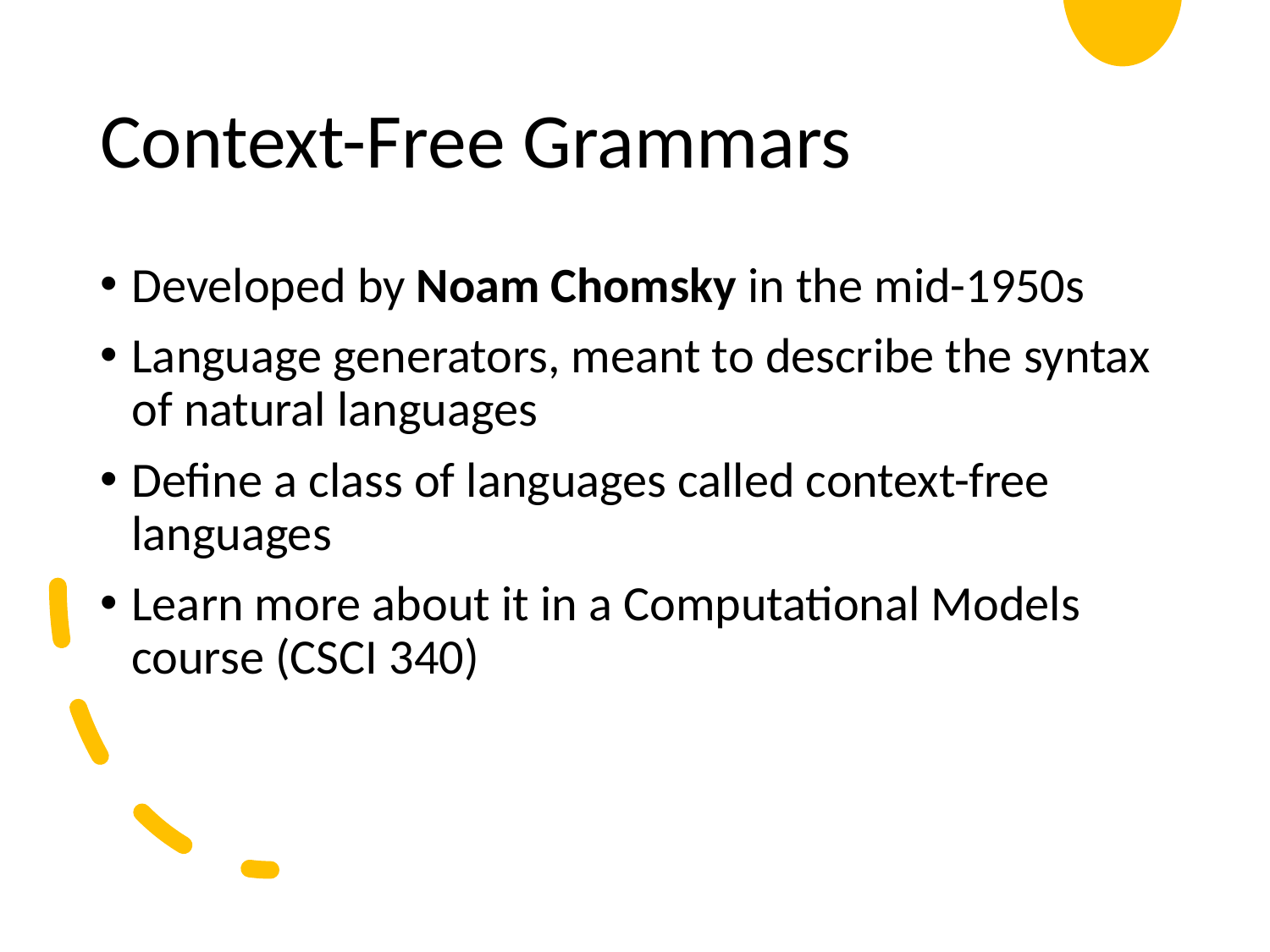

# Context-Free Grammars
Developed by Noam Chomsky in the mid-1950s
Language generators, meant to describe the syntax of natural languages
Define a class of languages called context-free languages
Learn more about it in a Computational Models course (CSCI 340)